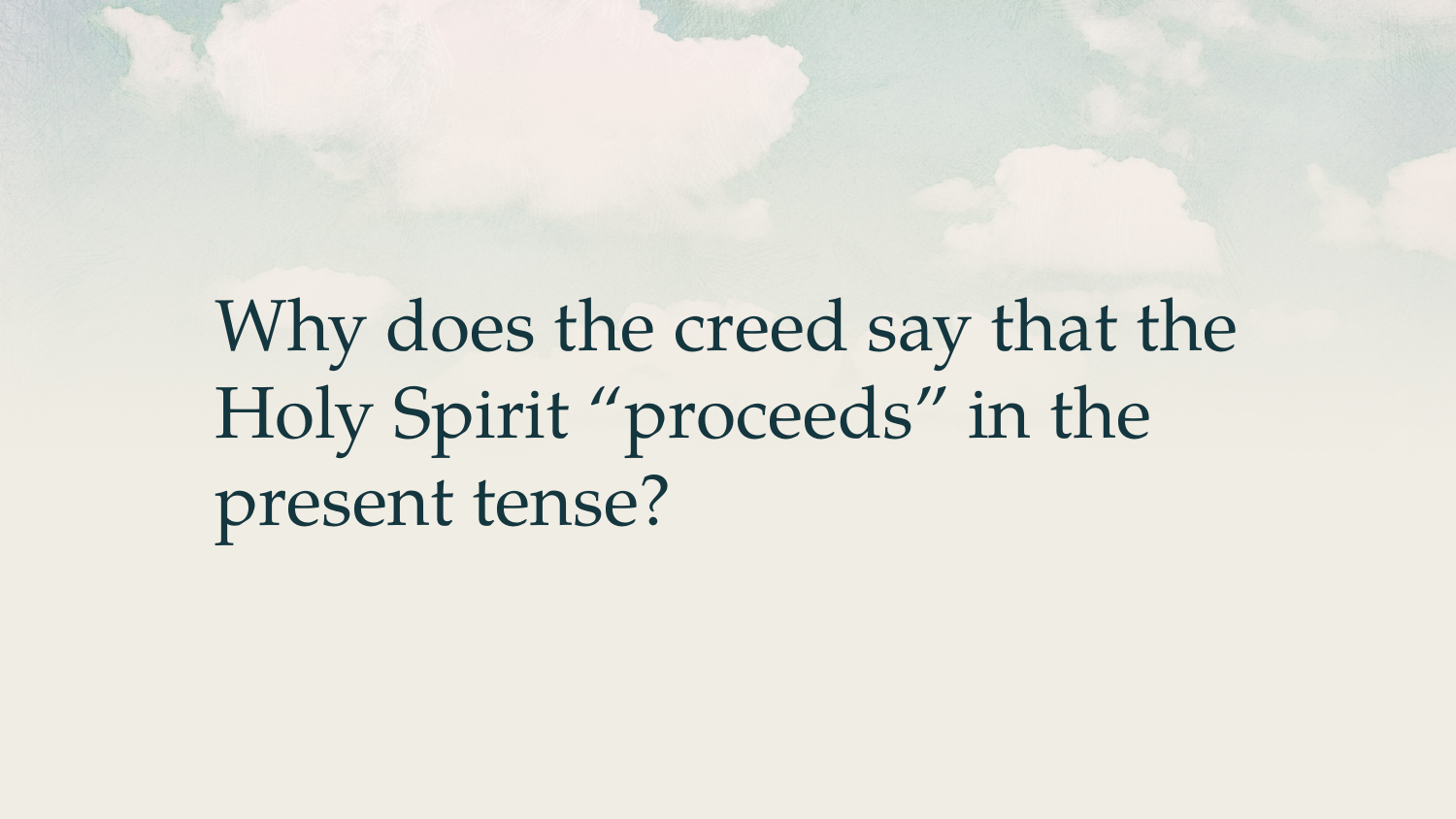

Why does the creed say that the Holy Spirit “proceeds” in the present tense?